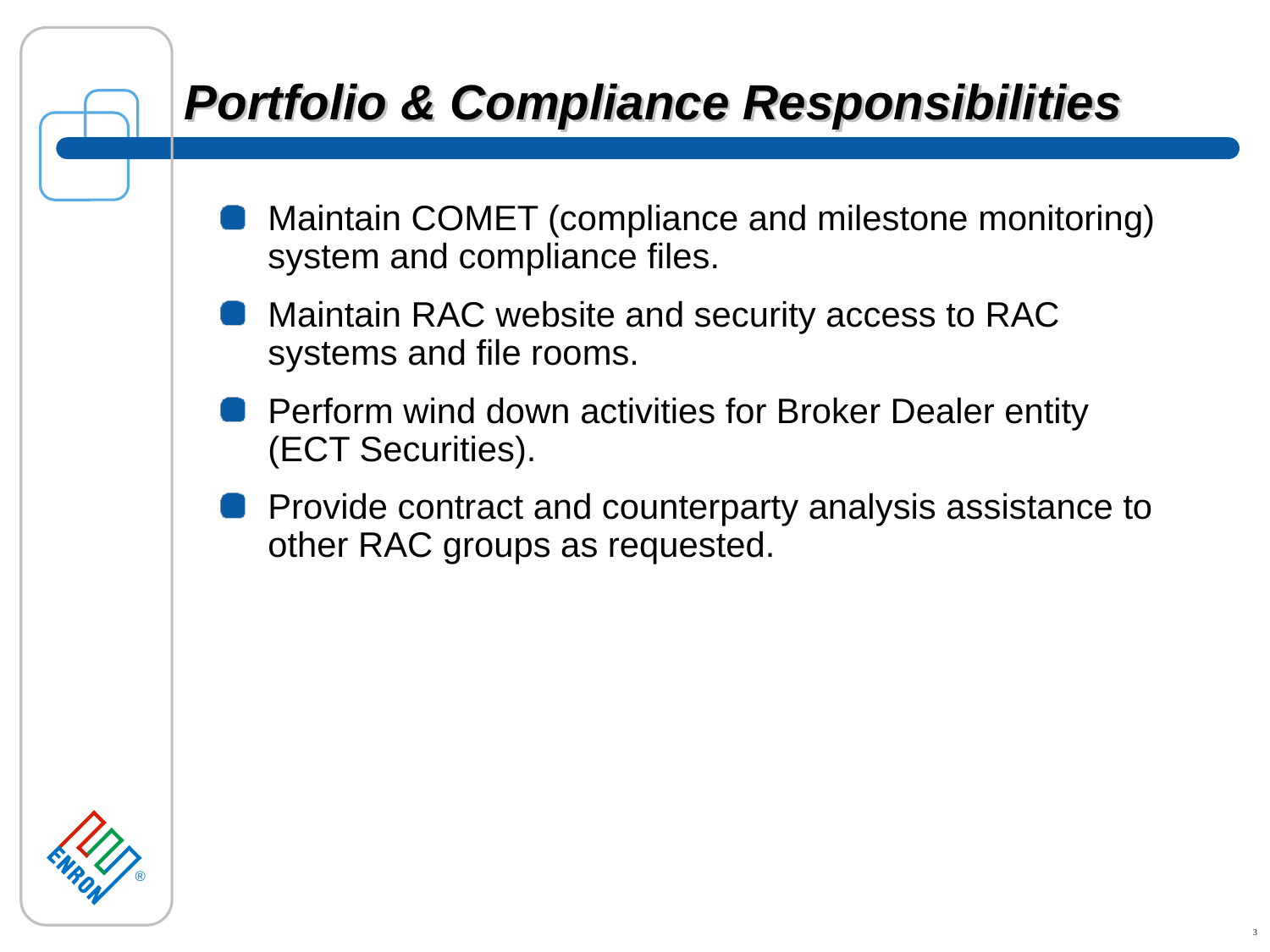

# Portfolio & Compliance Responsibilities
Maintain COMET (compliance and milestone monitoring) system and compliance files.
Maintain RAC website and security access to RAC systems and file rooms.
Perform wind down activities for Broker Dealer entity (ECT Securities).
Provide contract and counterparty analysis assistance to other RAC groups as requested.

3